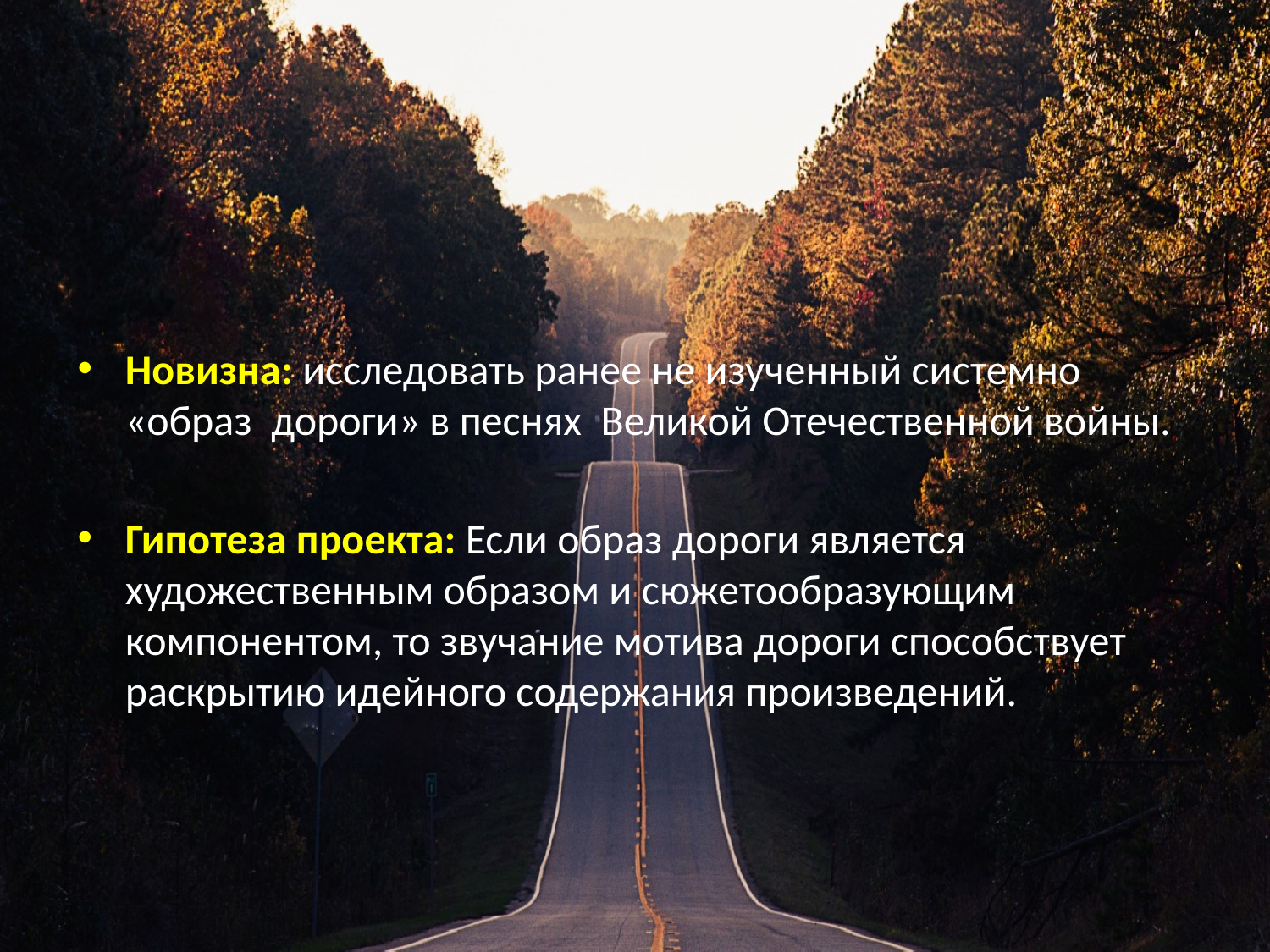

#
Новизна: исследовать ранее не изученный системно  «образ  дороги» в песнях  Великой Отечественной войны.

Гипотеза проекта: Если образ дороги является художественным образом и сюжетообразующим компонентом, то звучание мотива дороги способствует раскрытию идейного содержания произведений.